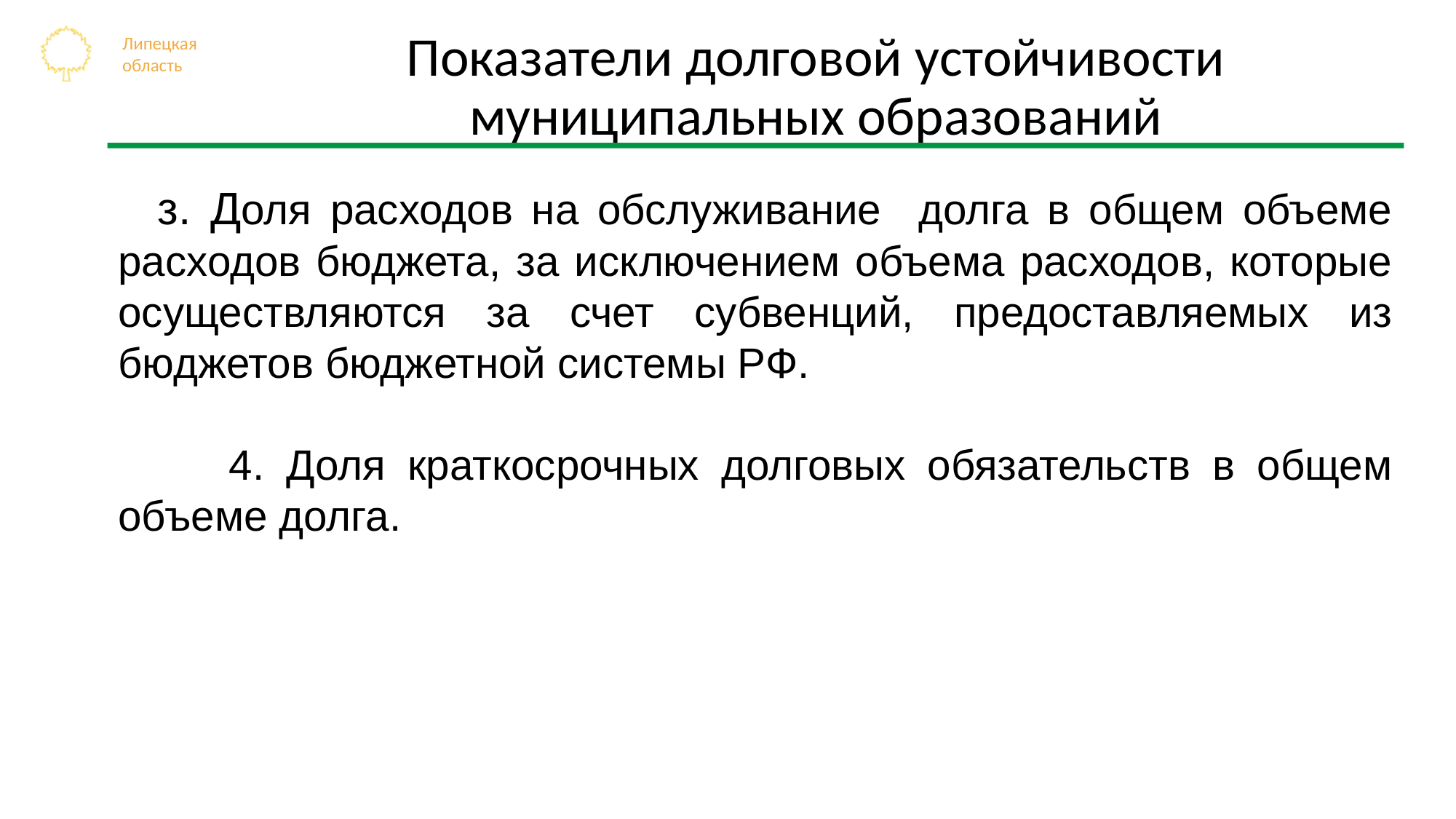

# Показатели долговой устойчивости муниципальных образований

  з. Доля расходов на обслуживание  долга в общем объеме расходов бюджета, за исключением объема расходов, которые осуществляются за счет субвенций, предоставляемых из бюджетов бюджетной системы РФ.

     4. Доля краткосрочных долговых обязательств в общем объеме долга.